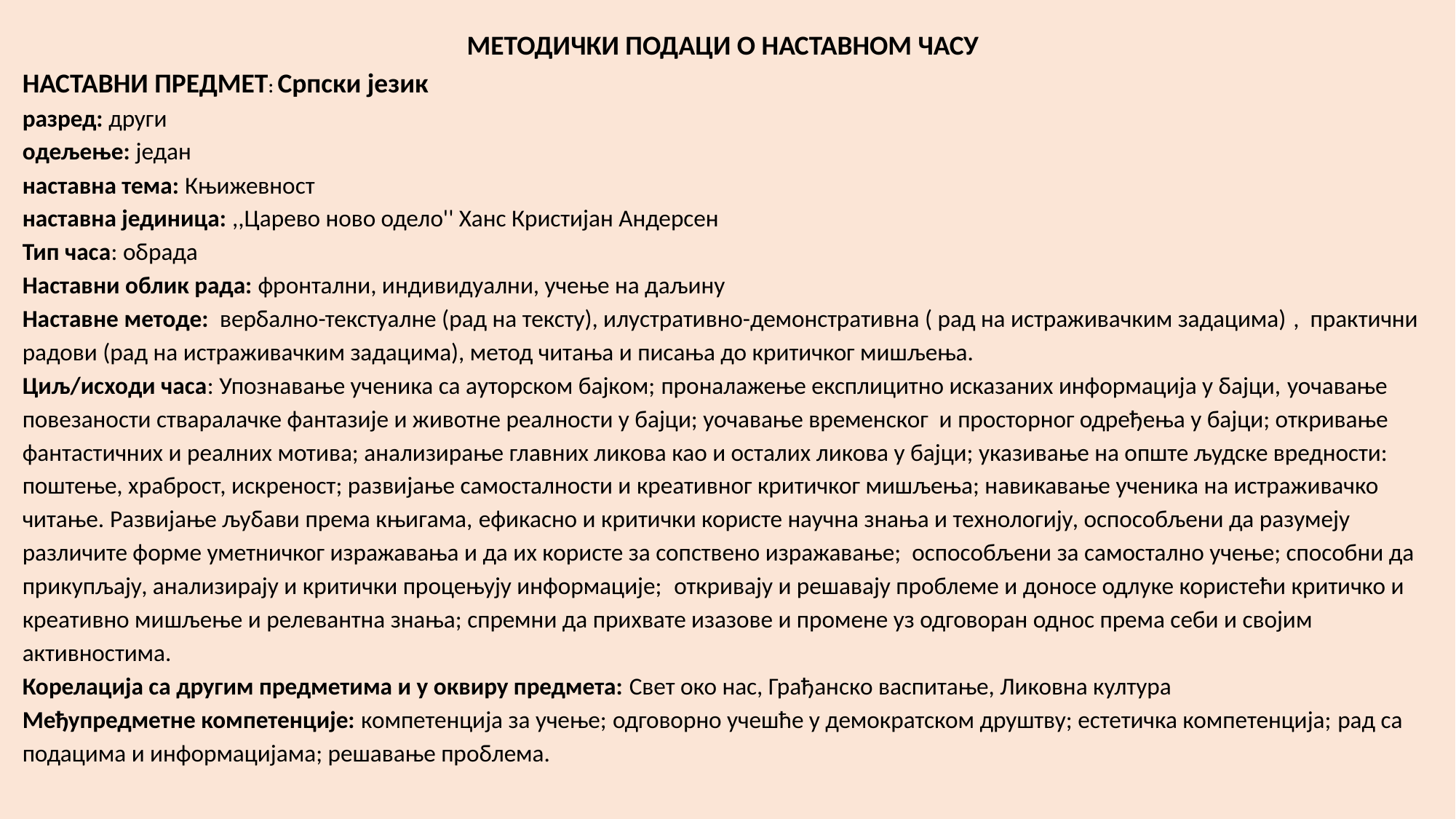

МЕТОДИЧКИ ПОДАЦИ О НАСТАВНОМ ЧАСУ
НАСТАВНИ ПРЕДМЕТ: Српски језик
разред: други
одељење: један
наставна тема: Књижевност
наставна јединица: ,,Царево ново одело'' Ханс Кристијан Андерсен
Тип часа: обрада
Наставни облик рада: фронтални, индивидуални, учење на даљину
Наставне методе:  вербално-текстуалне (рад на тексту), илустративно-демонстративна ( рад на истраживачким задацима) ,  практични радови (рад на истраживачким задацима), метод читања и писања до критичког мишљења.
Циљ/исходи часа: Упознавање ученика са ауторском бајком; проналажење експлицитно исказаних информација у бајци, уочавање повезаности стваралачке фантазије и животне реалности у бајци; уочавање временског  и просторног одређења у бајци; откривање фантастичних и реалних мотива; анализирање главних ликова као и осталих ликова у бајци; указивање на опште људске вредности: поштење, храброст, искреност; развијање самосталности и креативног критичког мишљења; навикавање ученика на истраживачко читање. Развијање љубави према књигама, ефикасно и критички користе научна знања и технологију, оспособљени да разумеју различите форме уметничког изражавања и да их користе за сопствено изражавање;  оспособљени за самостално учење; способни да прикупљају, анализирају и критички процењују информације;  откривају и решавају проблеме и доносе одлуке користећи критичко и креативно мишљење и релевантна знања; спремни да прихвате изазове и промене уз одговоран однос према себи и својим активностима.
Корелација са другим предметима и у оквиру предмета: Свет око нас, Грађанско васпитање, Ликовна култура
Међупредметне компетенције: компетенција за учење; одговорно учешће у демократском друштву; естетичка компетенција; рад са подацима и информацијама; решавање проблема.